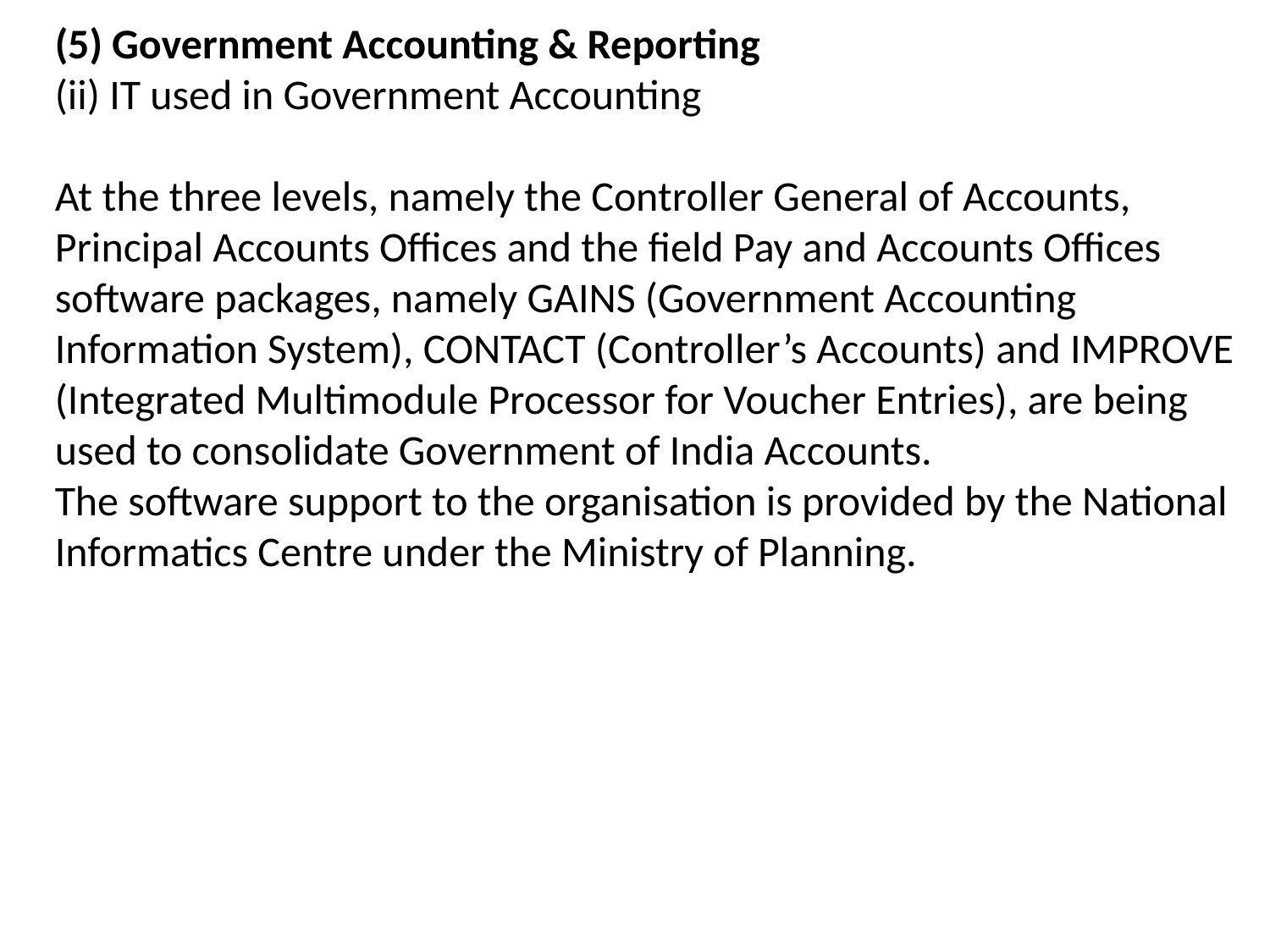

(5) Government Accounting & Reporting
(ii) IT used in Government Accounting

At the three levels, namely the Controller General of Accounts, Principal Accounts Offices and the field Pay and Accounts Offices software packages, namely GAINS (Government Accounting Information System), CONTACT (Controller’s Accounts) and IMPROVE (Integrated Multimodule Processor for Voucher Entries), are being used to consolidate Government of India Accounts.
The software support to the organisation is provided by the National Informatics Centre under the Ministry of Planning.